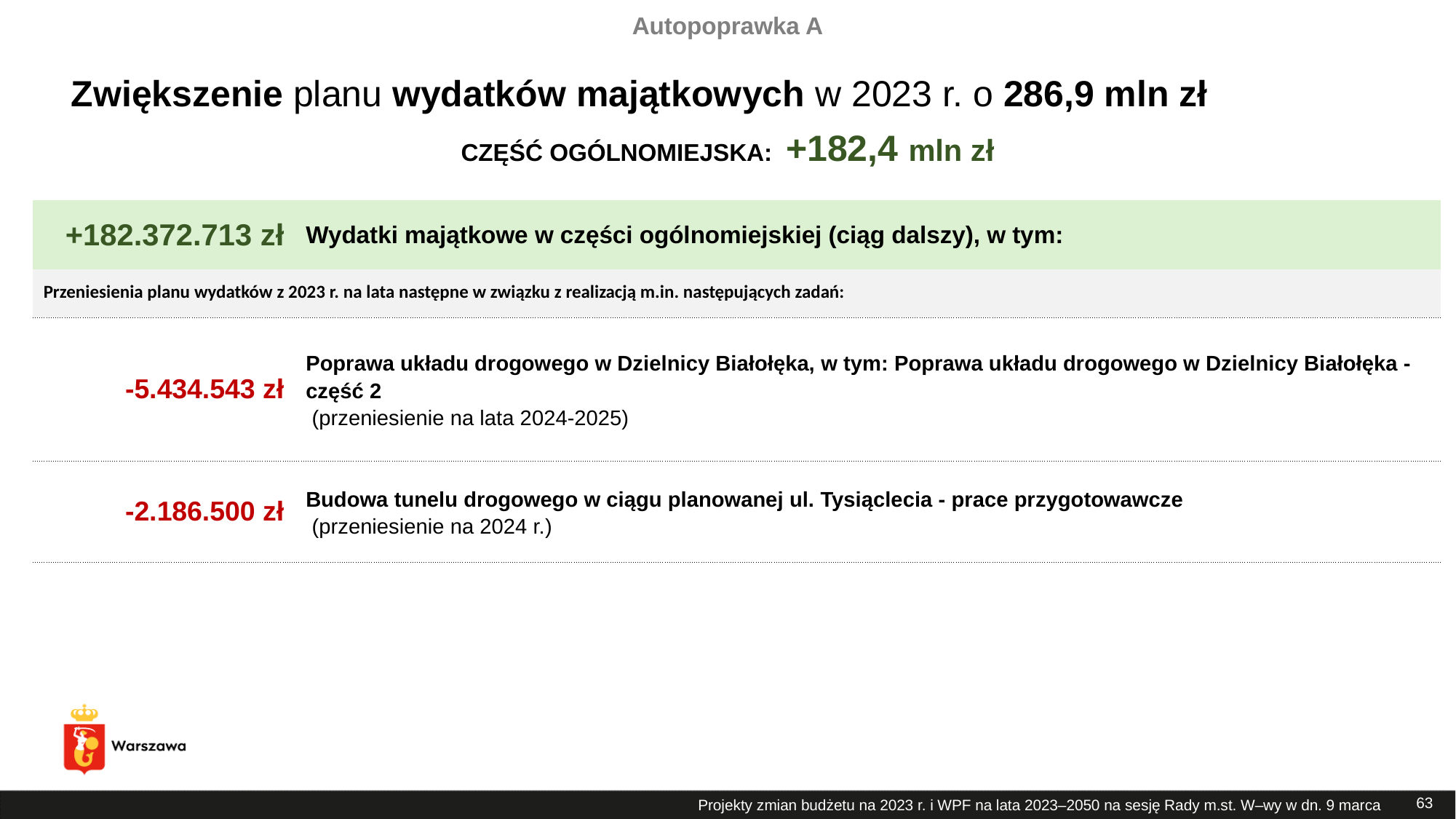

Autopoprawka A
# Zwiększenie planu wydatków majątkowych w 2023 r. o 286,9 mln zł
CZĘŚĆ OGÓLNOMIEJSKA:  +182,4 mln zł
| +182.372.713 zł | Wydatki majątkowe w części ogólnomiejskiej (ciąg dalszy), w tym: |
| --- | --- |
| Przeniesienia planu wydatków z 2023 r. na lata następne w związku z realizacją m.in. następujących zadań: |  |
| -5.434.543 zł | Poprawa układu drogowego w Dzielnicy Białołęka, w tym: Poprawa układu drogowego w Dzielnicy Białołęka - część 2 (przeniesienie na lata 2024-2025) |
| -2.186.500 zł | Budowa tunelu drogowego w ciągu planowanej ul. Tysiąclecia - prace przygotowawcze (przeniesienie na 2024 r.) |
63
Projekty zmian budżetu na 2023 r. i WPF na lata 2023–2050 na sesję Rady m.st. W–wy w dn. 9 marca